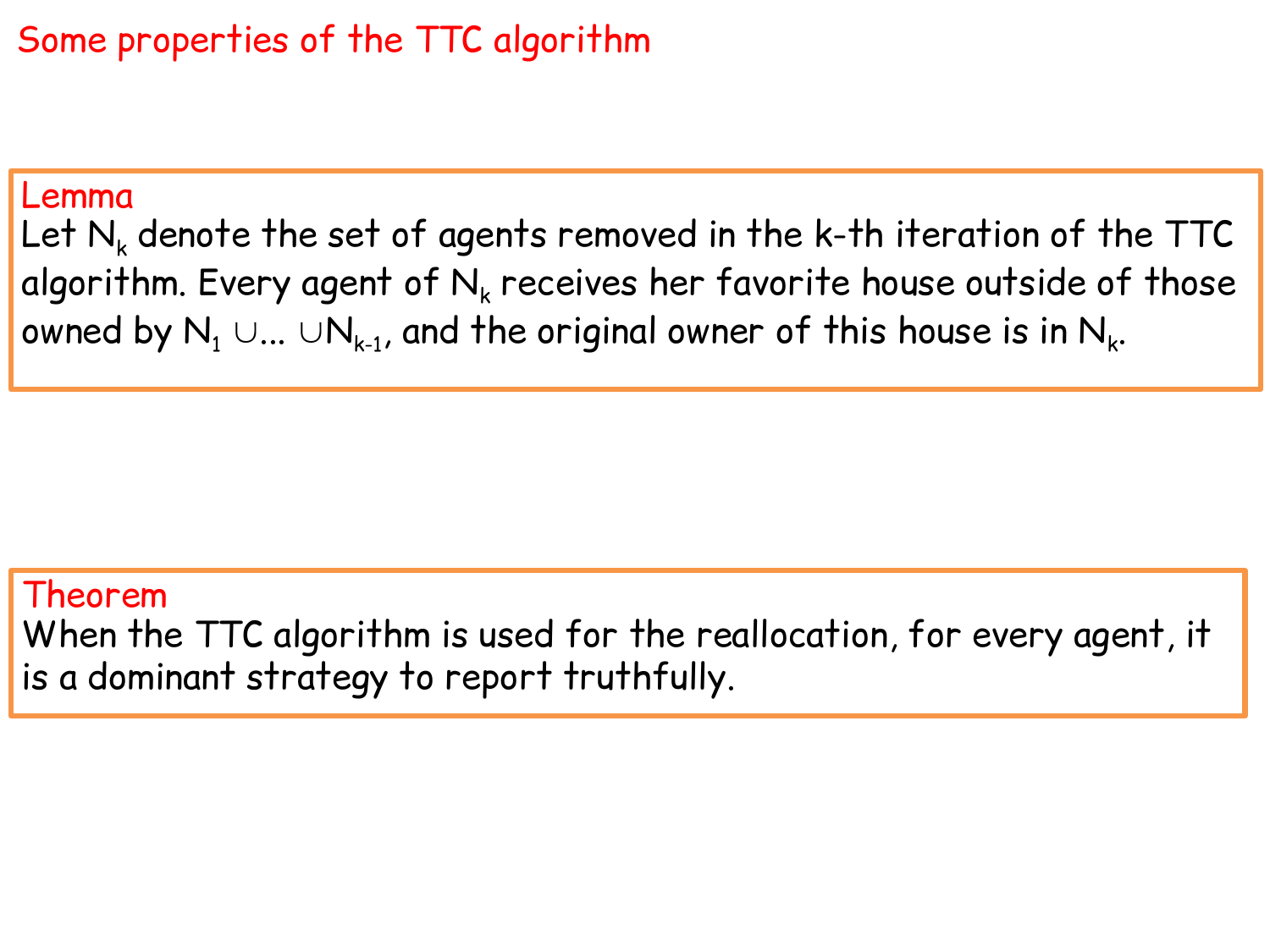

Some properties of the TTC algorithm
Lemma

Let Nk denote the set of agents removed in the k-th iteration of the TTC algorithm. Every agent of Nk receives her favorite house outside of those owned by N1 ∪... ∪Nk-1, and the original owner of this house is in Nk.
Theorem

When the TTC algorithm is used for the reallocation, for every agent, it is a dominant strategy to report truthfully.